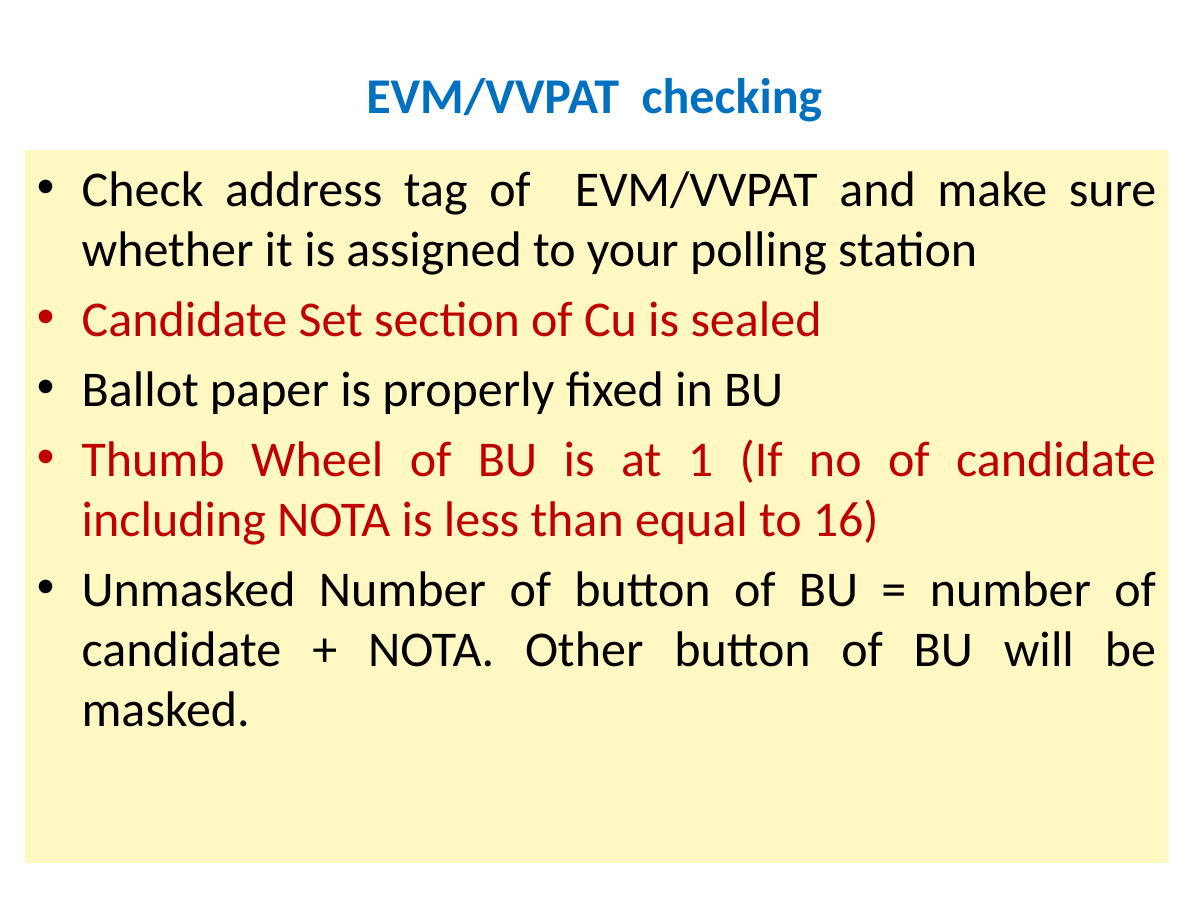

# EVM/VVPAT  checking
Check address tag of  EVM/VVPAT and make sure whether it is assigned to your polling station
Candidate Set section of Cu is sealed
Ballot paper is properly fixed in BU
Thumb Wheel of BU is at 1 (If no of candidate including NOTA is less than equal to 16)
Unmasked Number of button of BU = number of candidate + NOTA. Other button of BU will be masked.